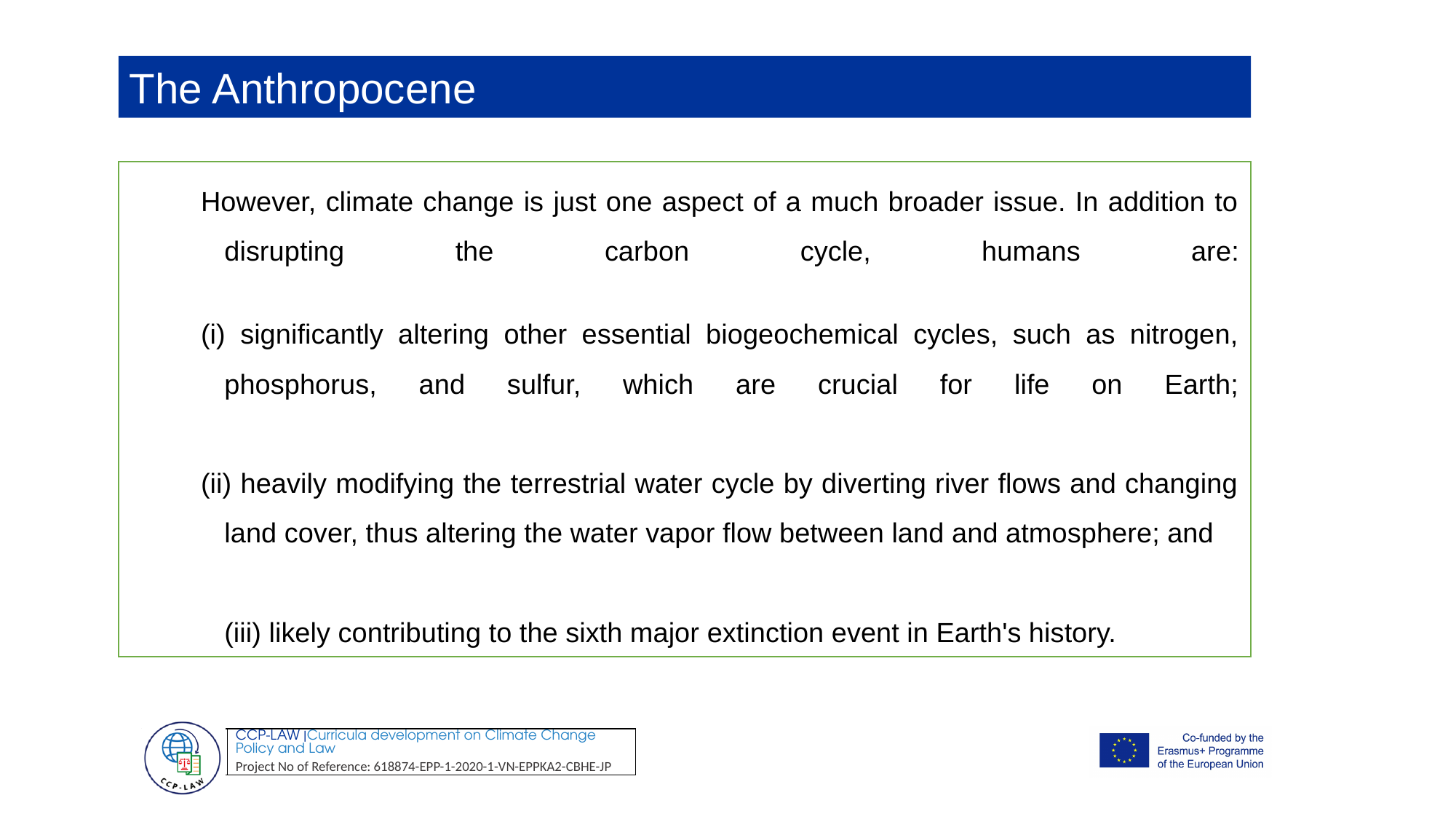

The Anthropocene
However, climate change is just one aspect of a much broader issue. In addition to disrupting the carbon cycle, humans are:
(i) significantly altering other essential biogeochemical cycles, such as nitrogen, phosphorus, and sulfur, which are crucial for life on Earth;
(ii) heavily modifying the terrestrial water cycle by diverting river flows and changing land cover, thus altering the water vapor flow between land and atmosphere; and
(iii) likely contributing to the sixth major extinction event in Earth's history.